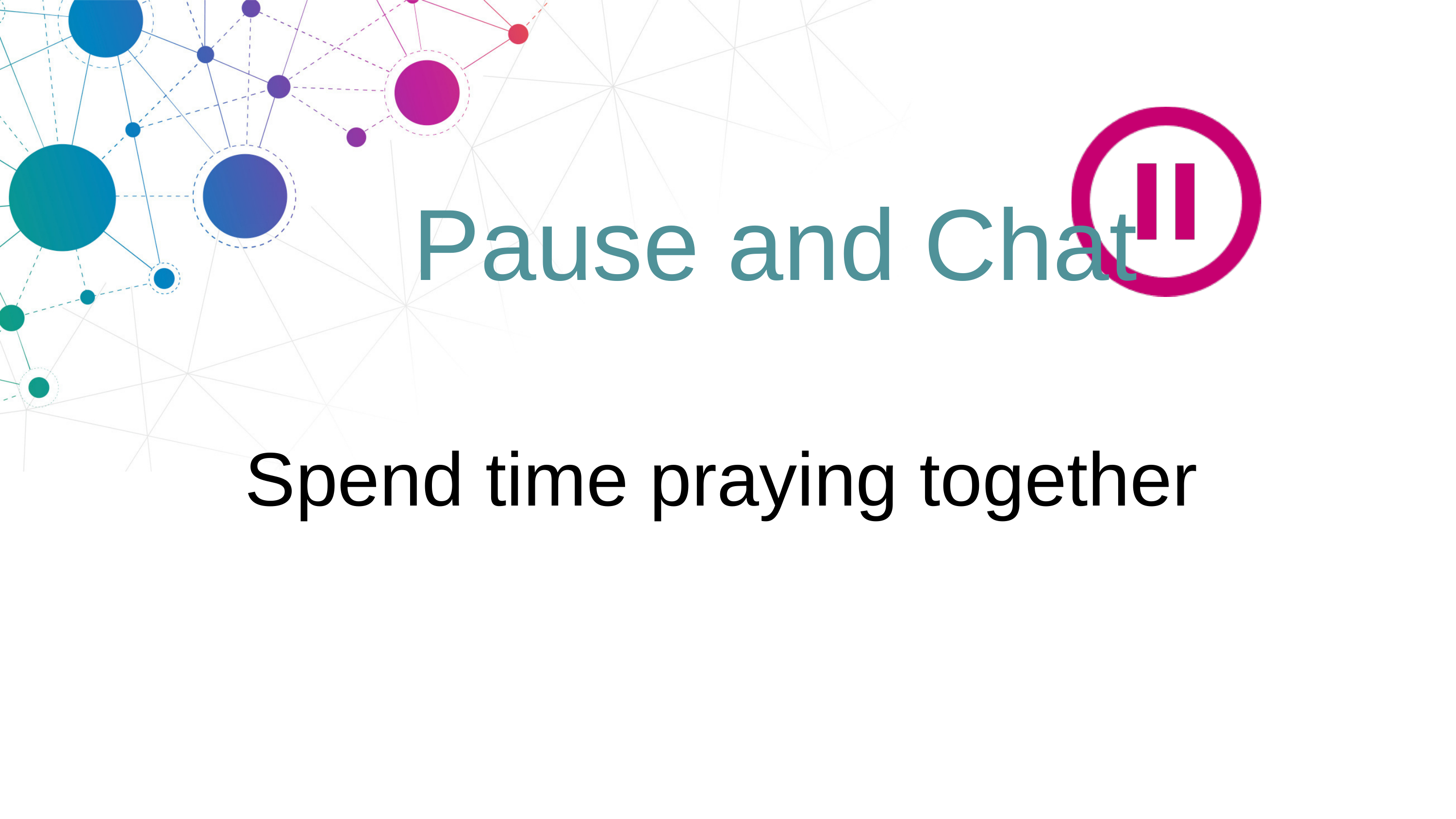

Pause and Chat
Spend time praying together